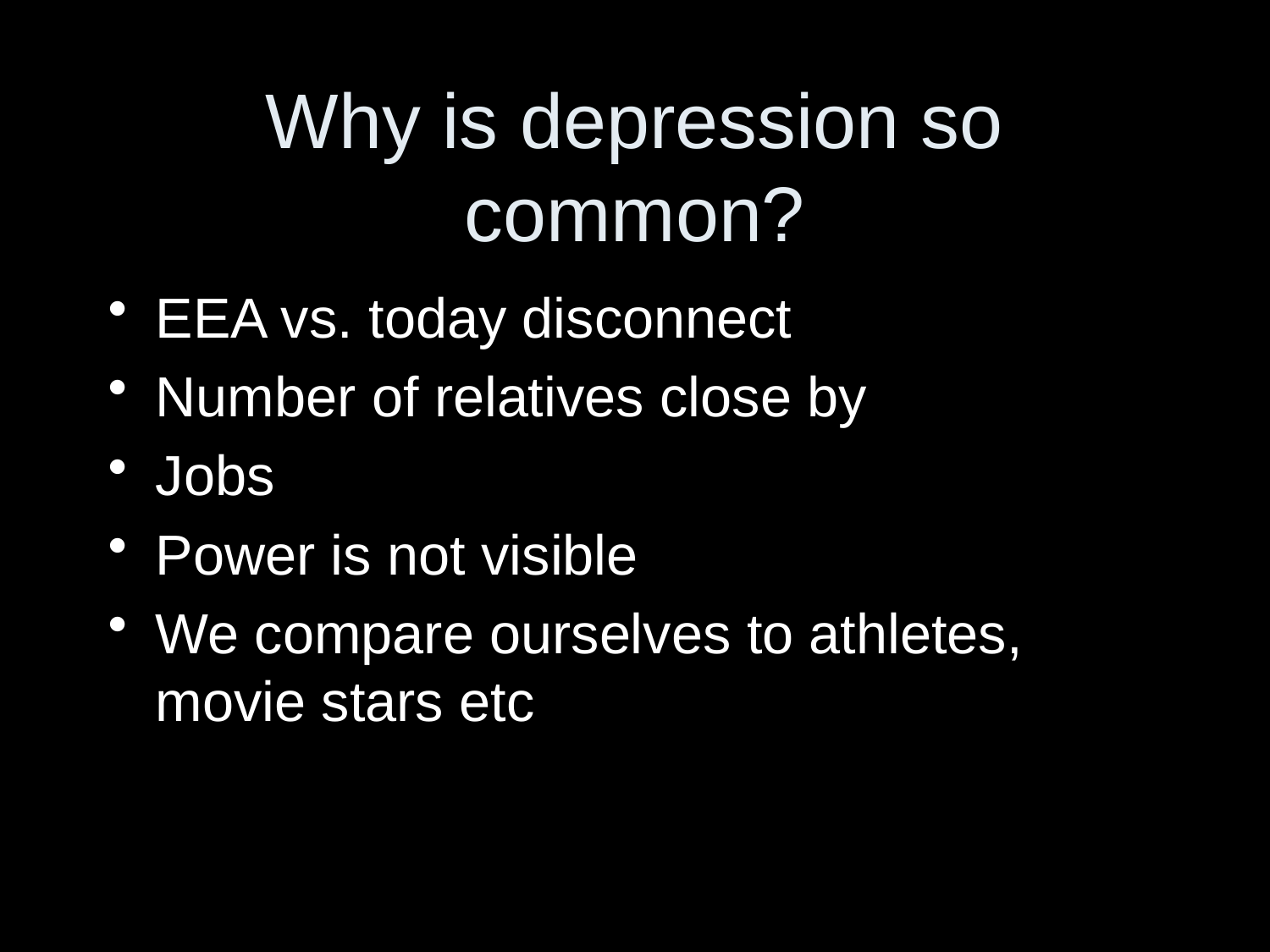

# Why is depression so common?
EEA vs. today disconnect
Number of relatives close by
Jobs
Power is not visible
We compare ourselves to athletes, movie stars etc